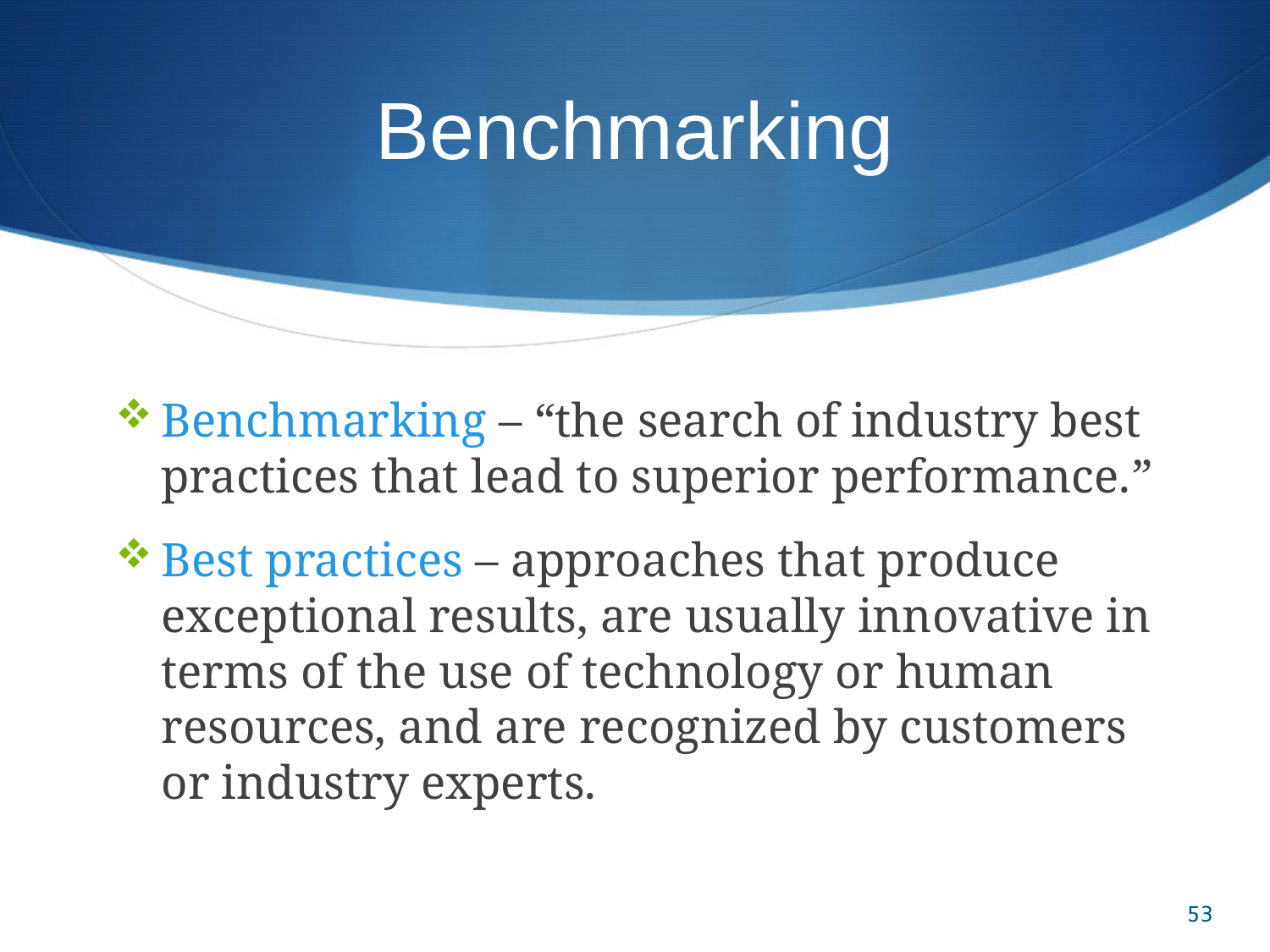

# Benchmarking
Benchmarking – “the search of industry best practices that lead to superior performance.”
Best practices – approaches that produce exceptional results, are usually innovative in terms of the use of technology or human resources, and are recognized by customers or industry experts.
53